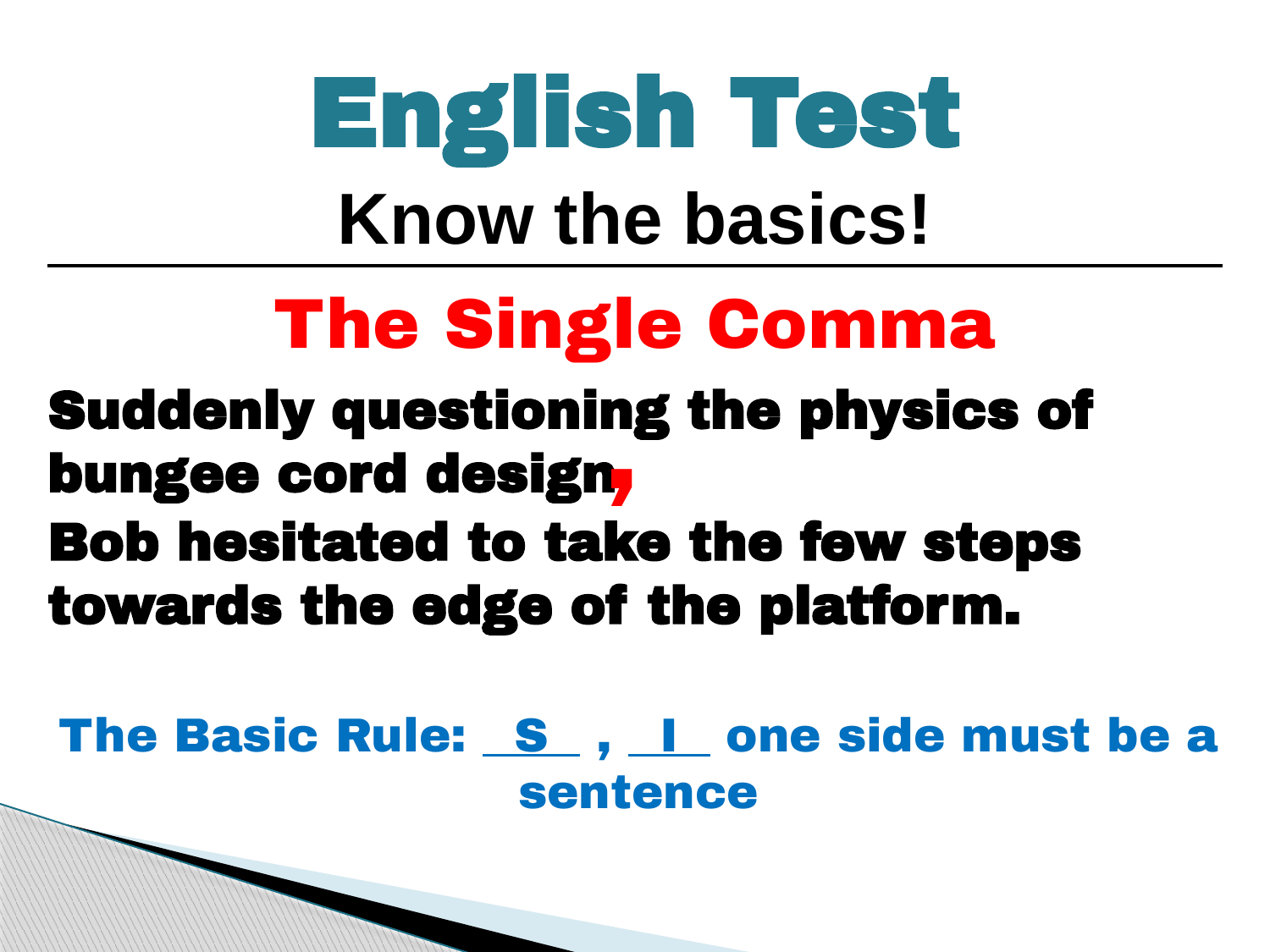

English Test
Know the basics!
The Single Comma
Suddenly questioning the physics of bungee cord design
,
Bob hesitated to take the few steps towards the edge of the platform.
The Basic Rule:   S   ,   I   one side must be a sentence